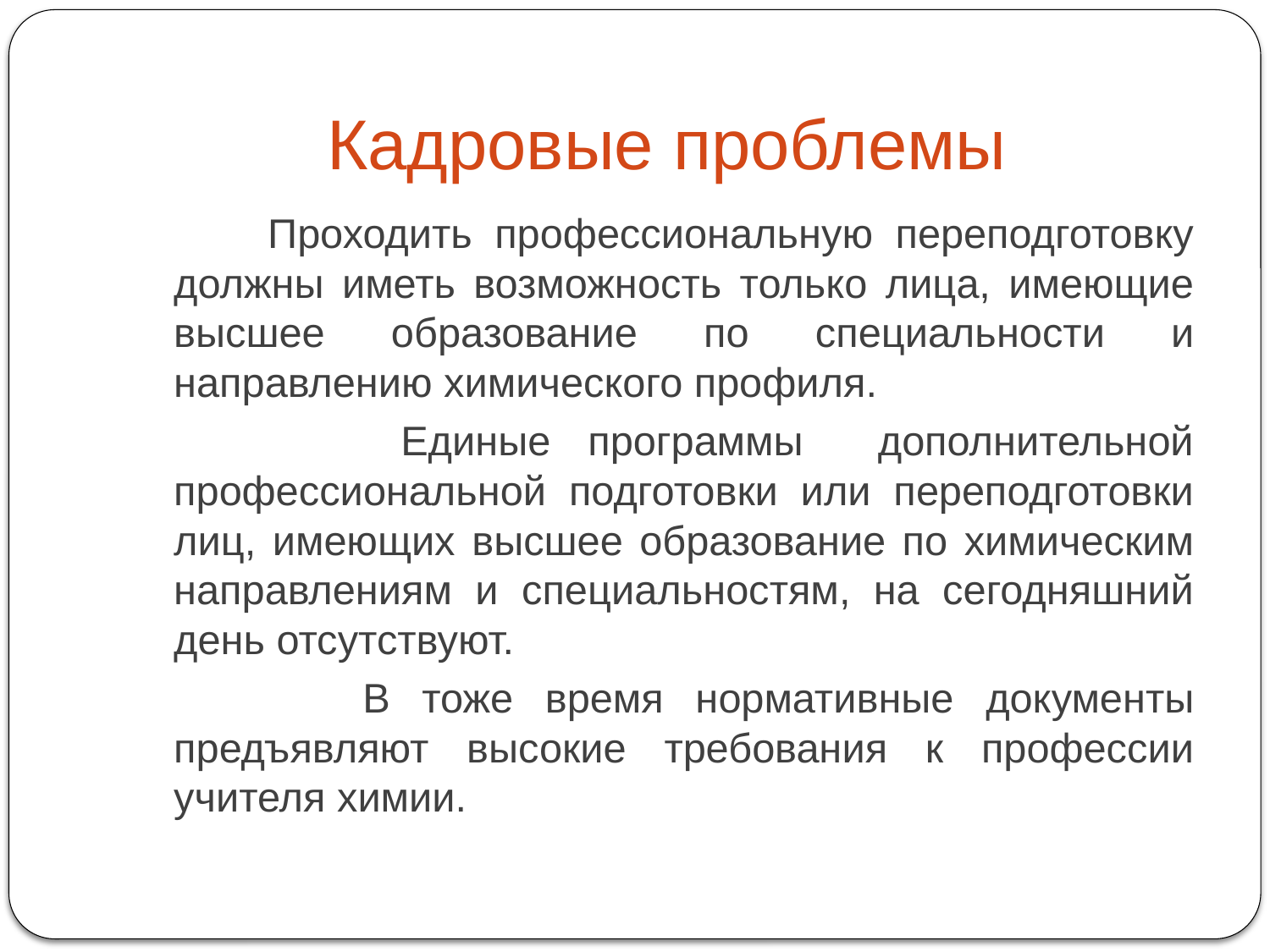

# Кадровые проблемы
      Проходить профессиональную переподготовку должны иметь возможность только лица, имеющие высшее образование по специальности и направлению химического профиля.
       Единые программы  дополнительной профессиональной подготовки или переподготовки лиц, имеющих высшее образование по химическим направлениям и специальностям, на сегодняшний день отсутствуют.
       В тоже время нормативные документы предъявляют высокие требования к профессии учителя химии.